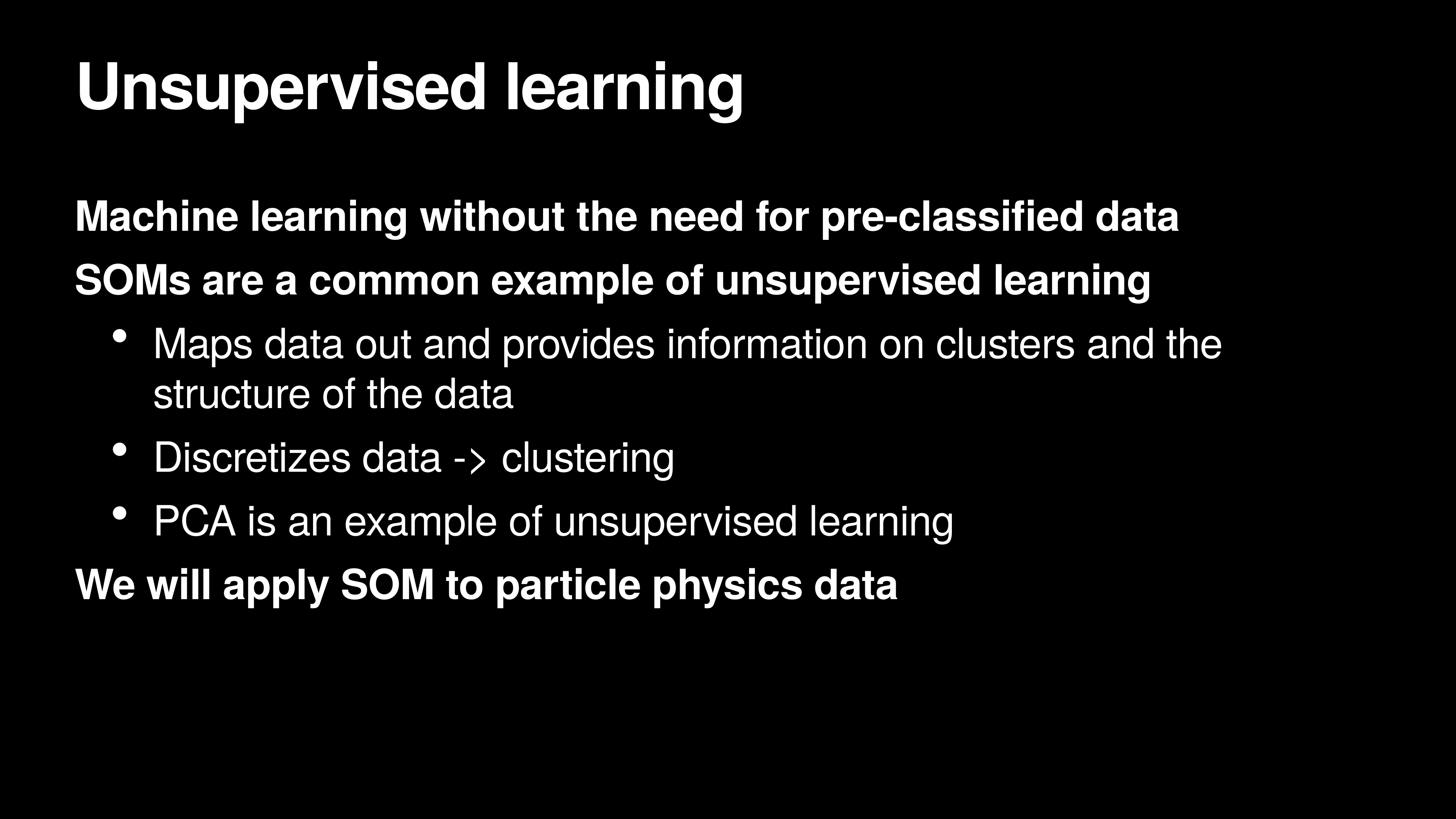

# Unsupervised learning
Machine learning without the need for pre-classified data
SOMs are a common example of unsupervised learning
Maps data out and provides information on clusters and the structure of the data
Discretizes data -> clustering
PCA is an example of unsupervised learning
We will apply SOM to particle physics data
4